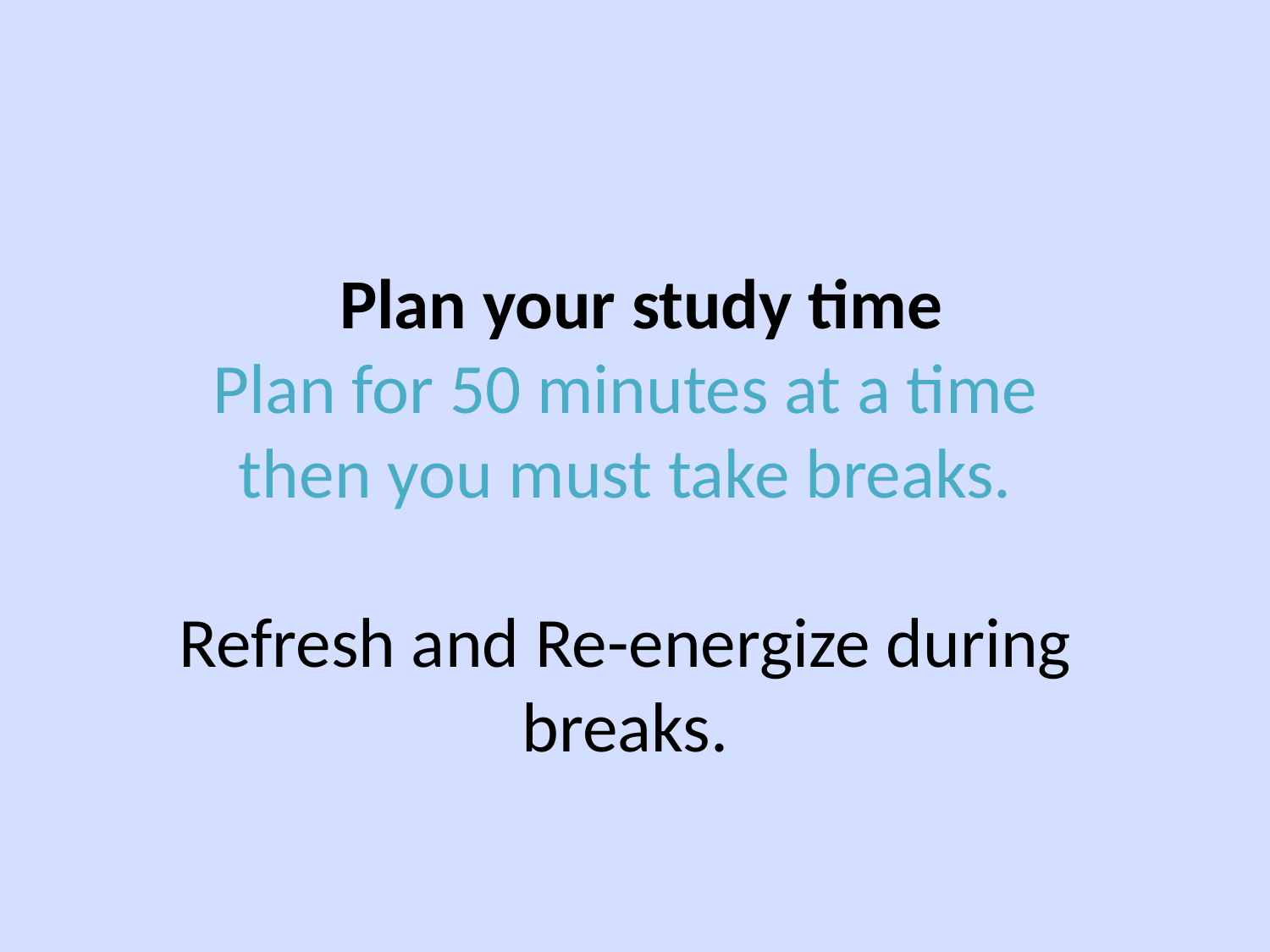

Plan your study time
Plan for 50 minutes at a time then you must take breaks.

Refresh and Re-energize during breaks.